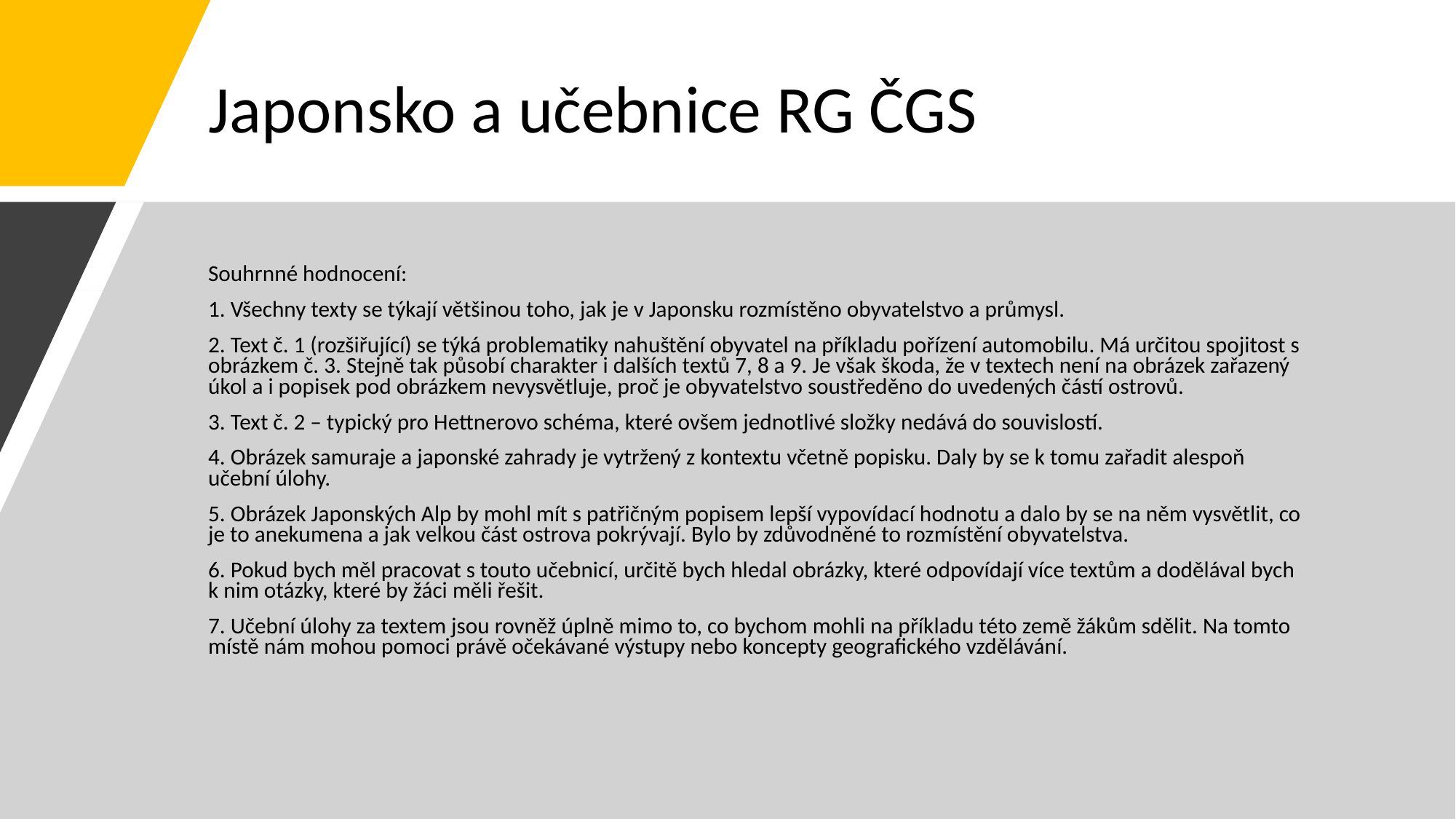

# Japonsko a učebnice RG ČGS

Souhrnné hodnocení:
1. Všechny texty se týkají většinou toho, jak je v Japonsku rozmístěno obyvatelstvo a průmysl.
2. Text č. 1 (rozšiřující) se týká problematiky nahuštění obyvatel na příkladu pořízení automobilu. Má určitou spojitost s obrázkem č. 3. Stejně tak působí charakter i dalších textů 7, 8 a 9. Je však škoda, že v textech není na obrázek zařazený úkol a i popisek pod obrázkem nevysvětluje, proč je obyvatelstvo soustředěno do uvedených částí ostrovů.
3. Text č. 2 – typický pro Hettnerovo schéma, které ovšem jednotlivé složky nedává do souvislostí.
4. Obrázek samuraje a japonské zahrady je vytržený z kontextu včetně popisku. Daly by se k tomu zařadit alespoň učební úlohy.
5. Obrázek Japonských Alp by mohl mít s patřičným popisem lepší vypovídací hodnotu a dalo by se na něm vysvětlit, co je to anekumena a jak velkou část ostrova pokrývají. Bylo by zdůvodněné to rozmístění obyvatelstva.
6. Pokud bych měl pracovat s touto učebnicí, určitě bych hledal obrázky, které odpovídají více textům a dodělával bych k nim otázky, které by žáci měli řešit.
7. Učební úlohy za textem jsou rovněž úplně mimo to, co bychom mohli na příkladu této země žákům sdělit. Na tomto místě nám mohou pomoci právě očekávané výstupy nebo koncepty geografického vzdělávání.